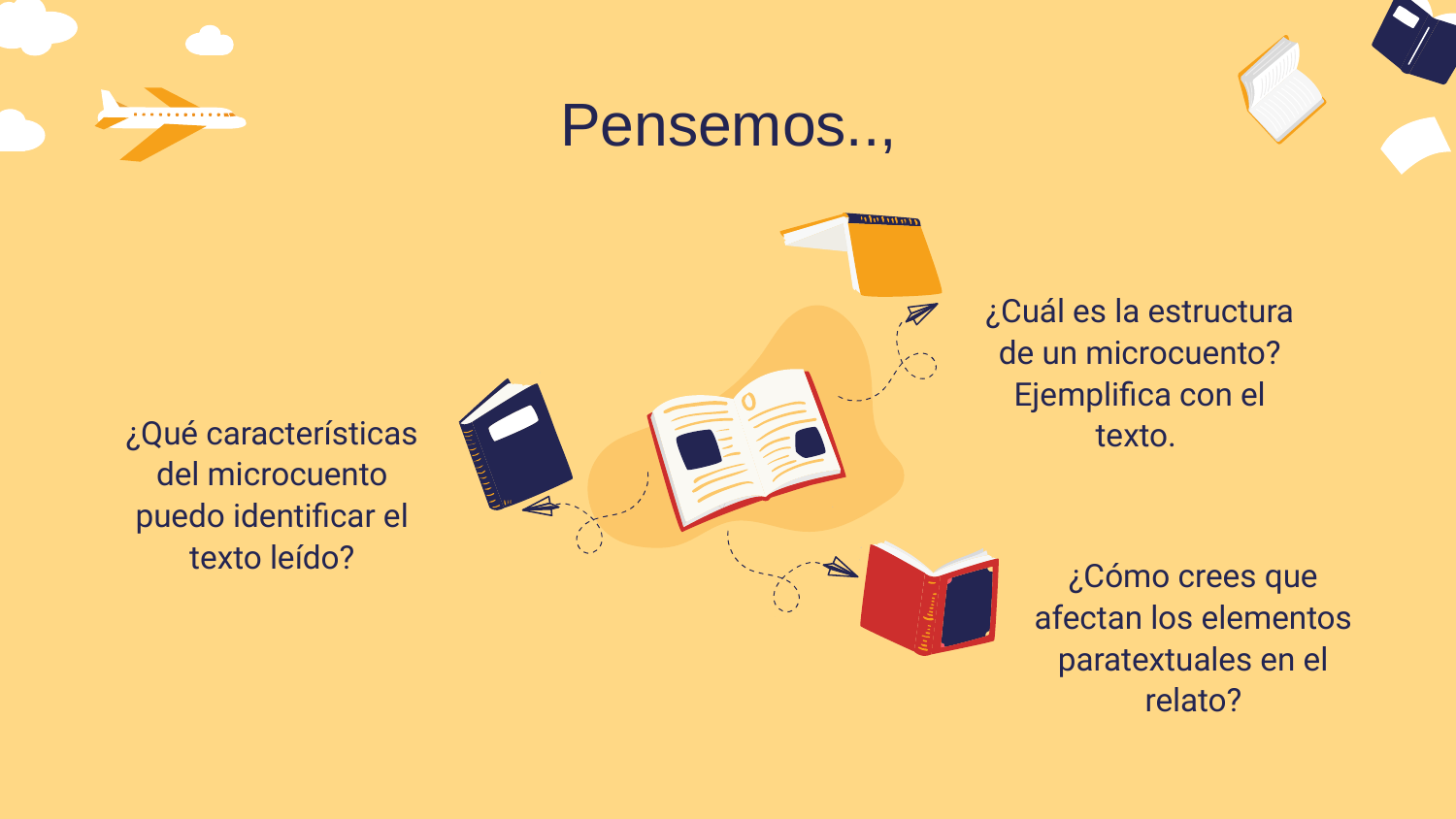

# Pensemos..,

¿Cuál es la estructura de un microcuento? Ejemplifica con el texto.

¿Qué características del microcuento puedo identificar el texto leído?

¿Cómo crees que afectan los elementos paratextuales en el relato?